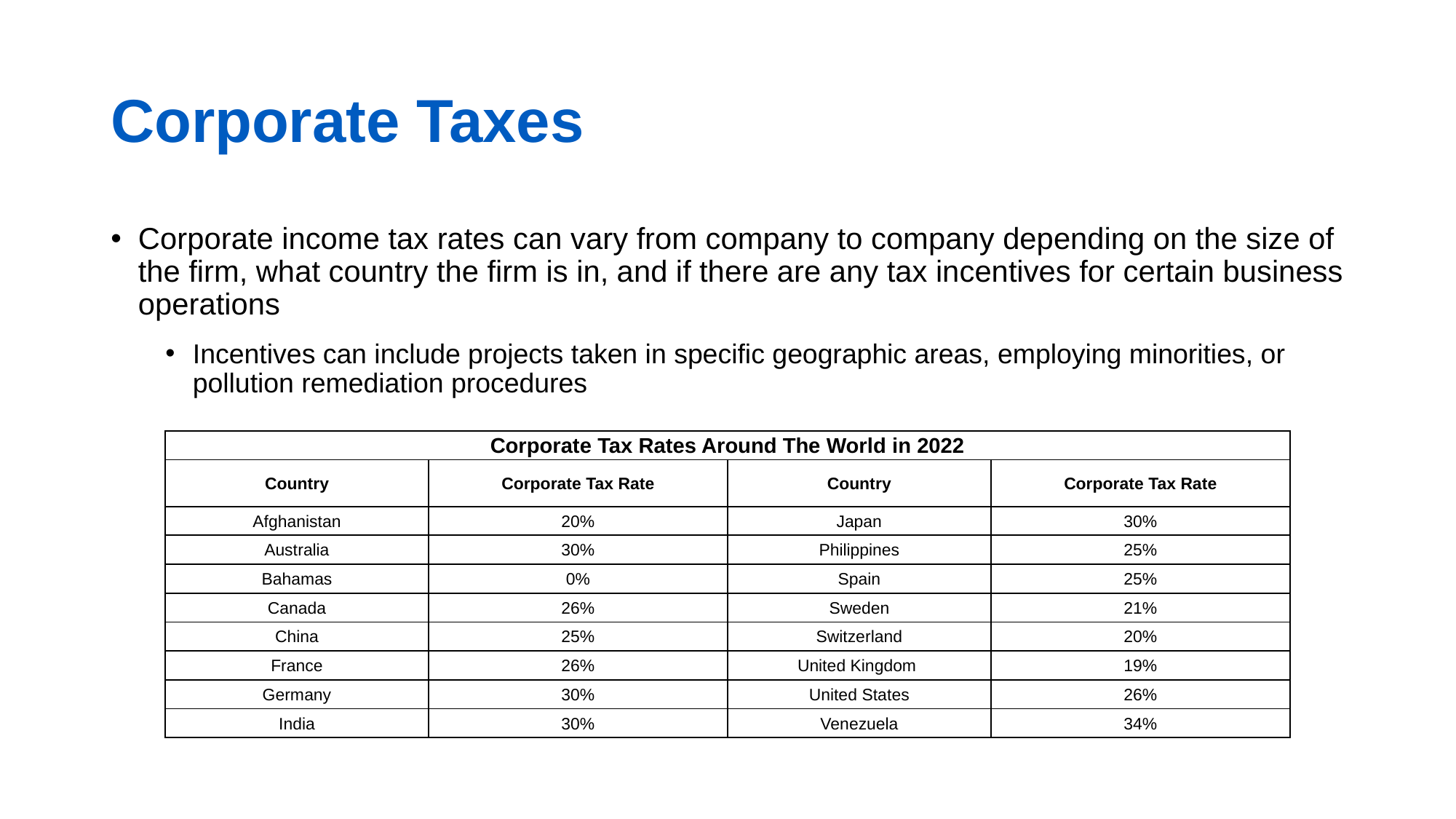

# Corporate Taxes
Corporate income tax rates can vary from company to company depending on the size of the firm, what country the firm is in, and if there are any tax incentives for certain business operations
Incentives can include projects taken in specific geographic areas, employing minorities, or pollution remediation procedures
| Corporate Tax Rates Around The World in 2022 |  |  |  |
| --- | --- | --- | --- |
| Country | Corporate Tax Rate | Country | Corporate Tax Rate |
| Afghanistan | 20% | Japan | 30% |
| Australia | 30% | Philippines | 25% |
| Bahamas | 0% | Spain | 25% |
| Canada | 26% | Sweden | 21% |
| China | 25% | Switzerland | 20% |
| France | 26% | United Kingdom | 19% |
| Germany | 30% | United States | 26% |
| India | 30% | Venezuela | 34% |